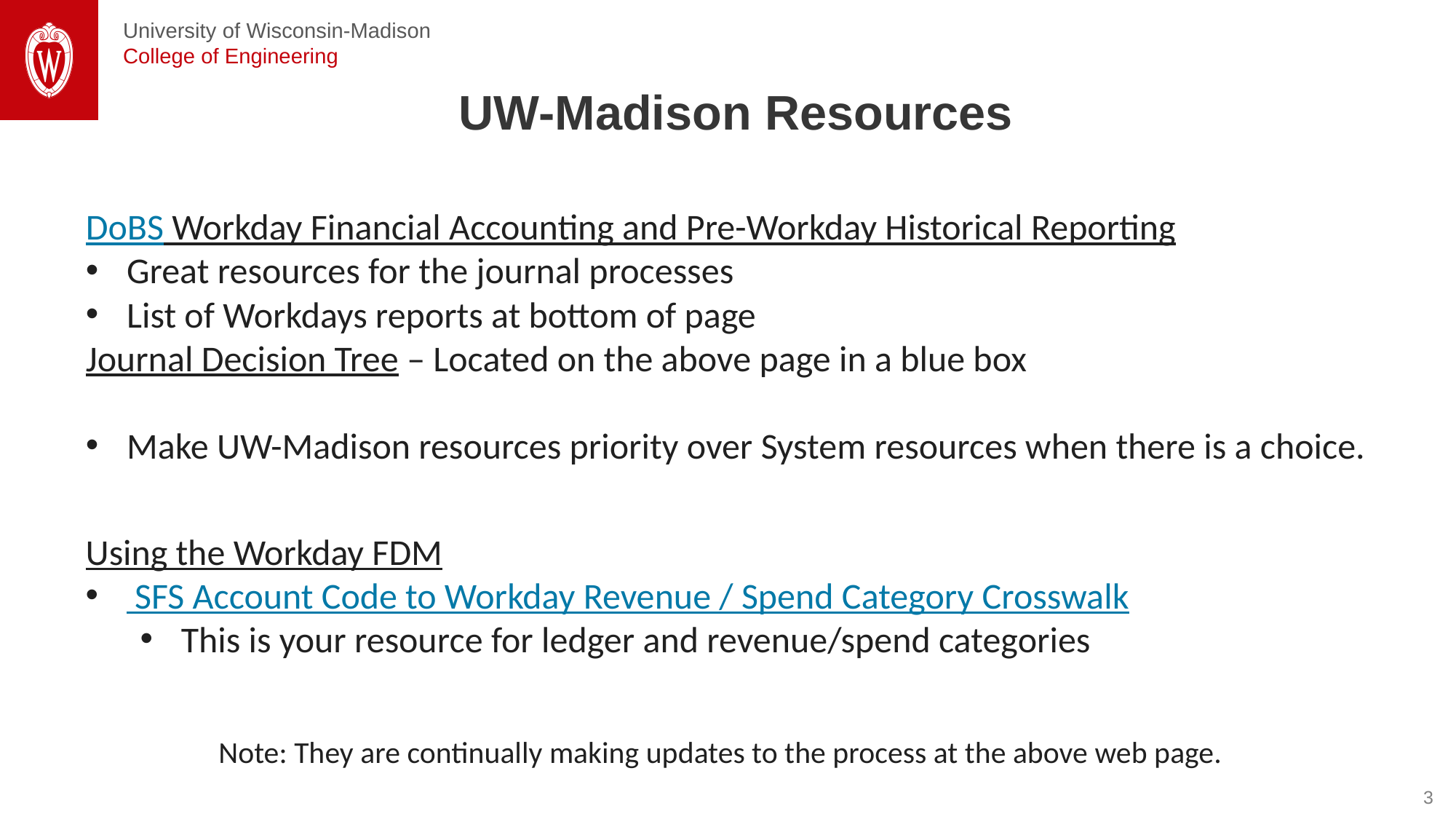

UW-Madison Resources
DoBS Workday Financial Accounting and Pre-Workday Historical Reporting
Great resources for the journal processes
List of Workdays reports at bottom of page
Journal Decision Tree – Located on the above page in a blue box

Make UW-Madison resources priority over System resources when there is a choice.
Using the Workday FDM
 SFS Account Code to Workday Revenue / Spend Category Crosswalk
This is your resource for ledger and revenue/spend categories
Note: They are continually making updates to the process at the above web page.
3